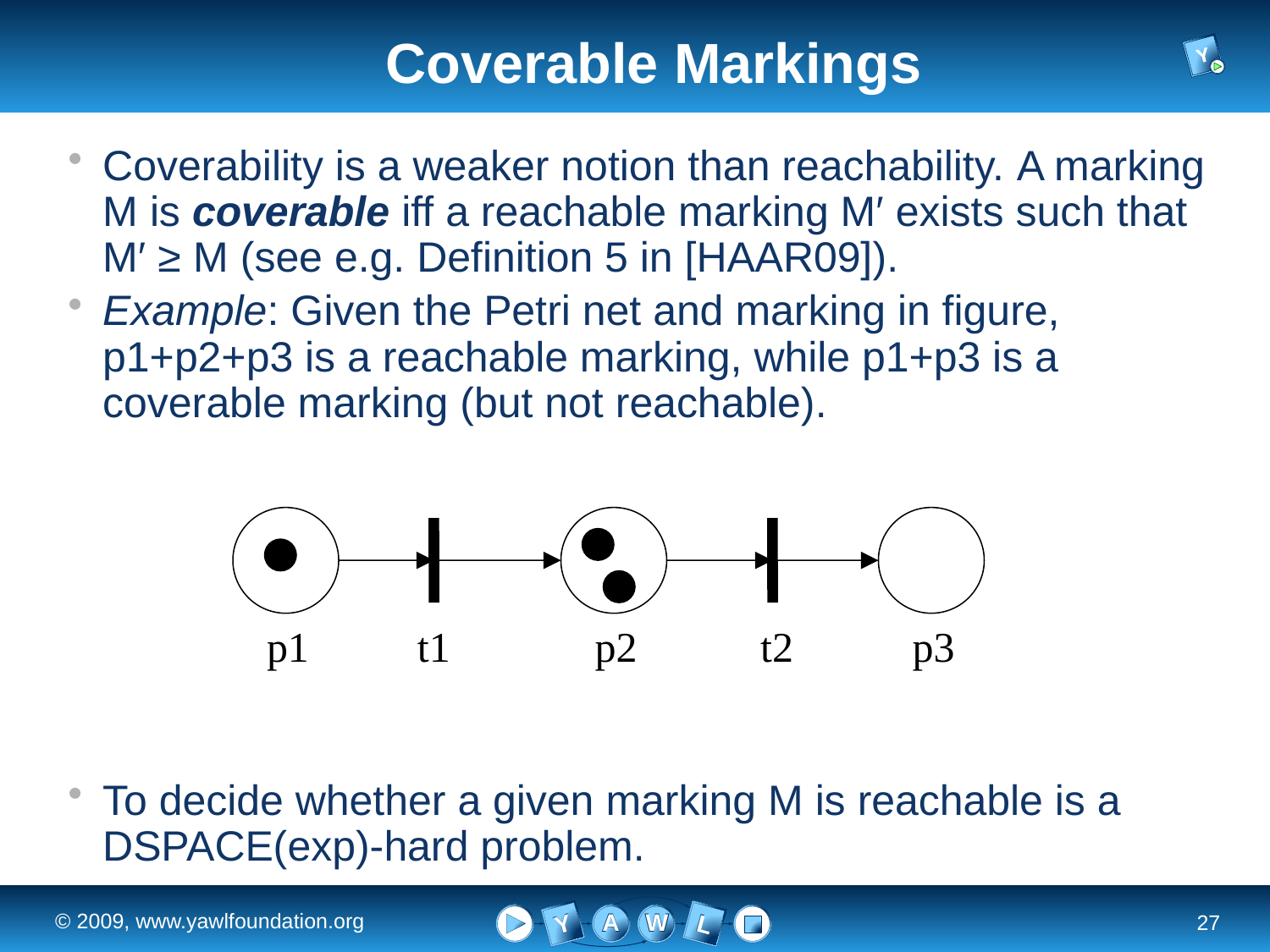

# Coverable Markings
Coverability is a weaker notion than reachability. A marking M is coverable iff a reachable marking M′ exists such that M′ ≥ M (see e.g. Definition 5 in [HAAR09]).
Example: Given the Petri net and marking in figure, p1+p2+p3 is a reachable marking, while p1+p3 is a coverable marking (but not reachable).

To decide whether a given marking M is reachable is a DSPACE(exp)-hard problem.

t1
t2
p1
p2
p3